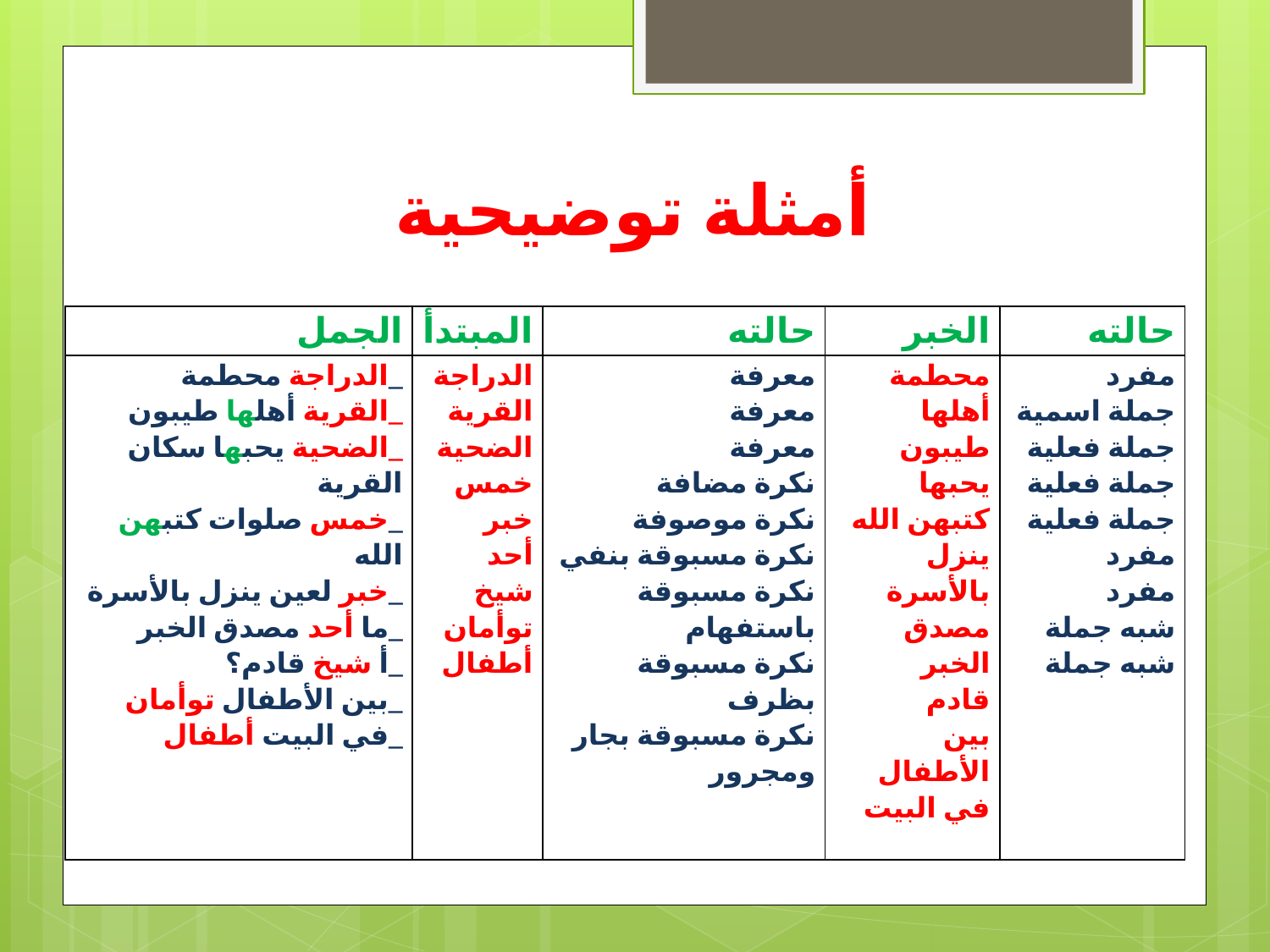

# أمثلة توضيحية
| الجمل | المبتدأ | حالته | الخبر | حالته |
| --- | --- | --- | --- | --- |
| \_الدراجة محطمة \_القرية أهلها طيبون \_الضحية يحبها سكان القرية \_خمس صلوات كتبهن الله \_خبر لعين ينزل بالأسرة \_ما أحد مصدق الخبر \_أ شيخ قادم؟ \_بين الأطفال توأمان \_في البيت أطفال | الدراجة القرية الضحية خمس خبر أحد شيخ توأمان أطفال | معرفة معرفة معرفة نكرة مضافة نكرة موصوفة نكرة مسبوقة بنفي نكرة مسبوقة باستفهام نكرة مسبوقة بظرف نكرة مسبوقة بجار ومجرور | محطمة أهلها طيبون يحبها كتبهن الله ينزل بالأسرة مصدق الخبر قادم بين الأطفال في البيت | مفرد جملة اسمية جملة فعلية جملة فعلية جملة فعلية مفرد مفرد شبه جملة شبه جملة |